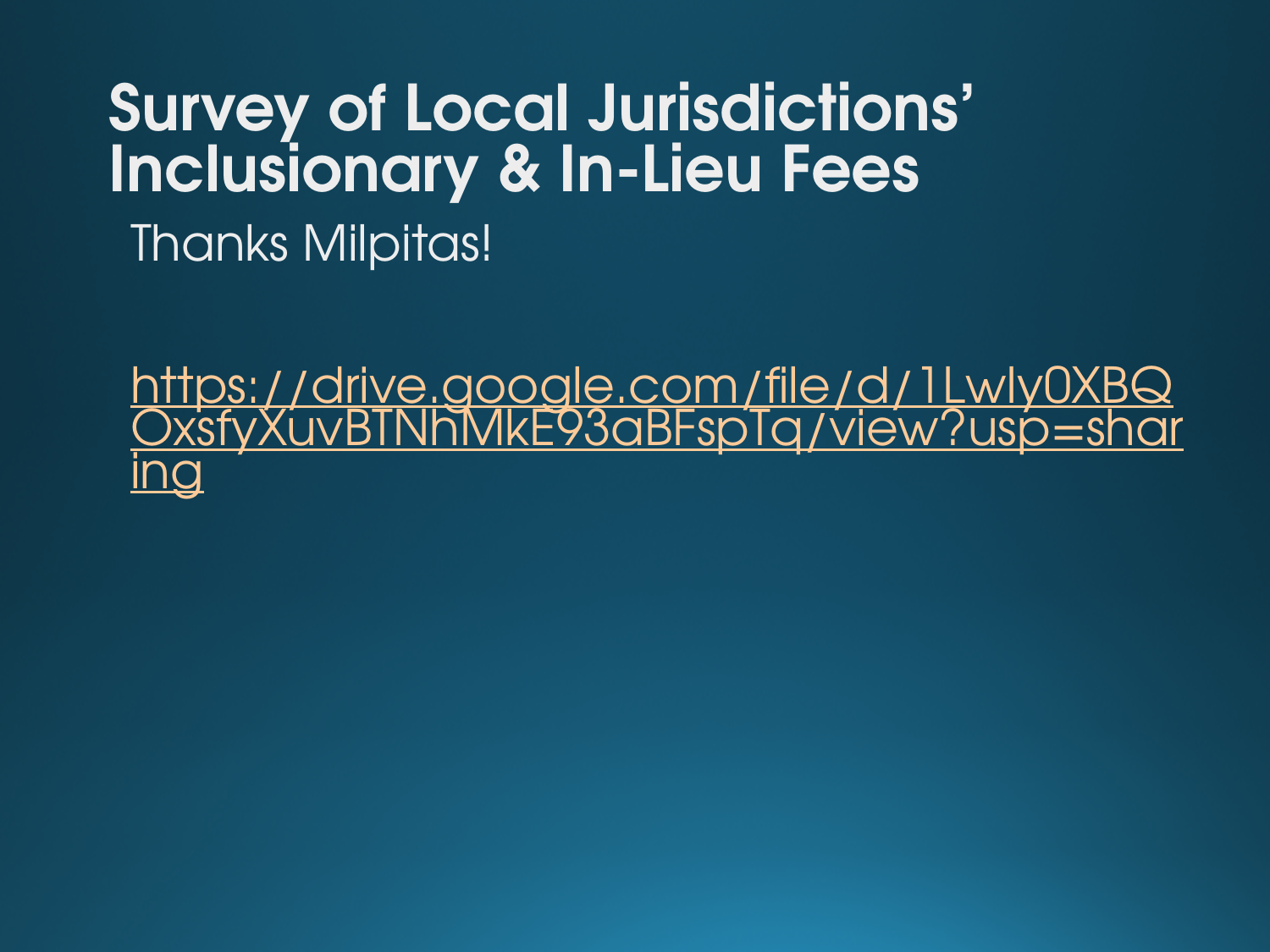

# Survey of Local Jurisdictions’ Inclusionary & In-Lieu Fees
Thanks Milpitas!

https://drive.google.com/file/d/1LwIy0XBQOxsfyXuvBTNhMkE93aBFspTq/view?usp=sharing